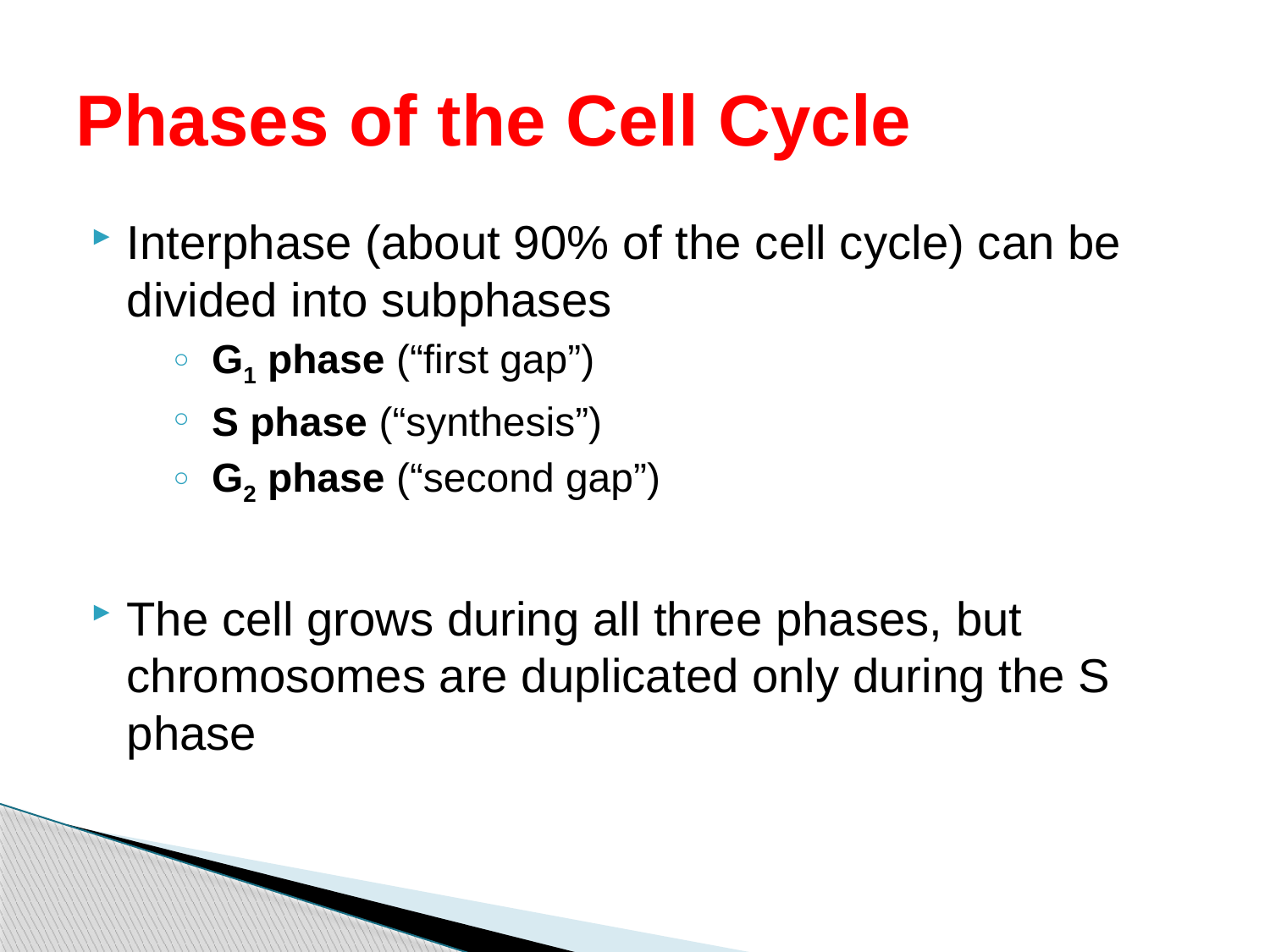

# Phases of the Cell Cycle
Interphase (about 90% of the cell cycle) can be divided into subphases
G1 phase (“first gap”)
S phase (“synthesis”)
G2 phase (“second gap”)

The cell grows during all three phases, but chromosomes are duplicated only during the S phase